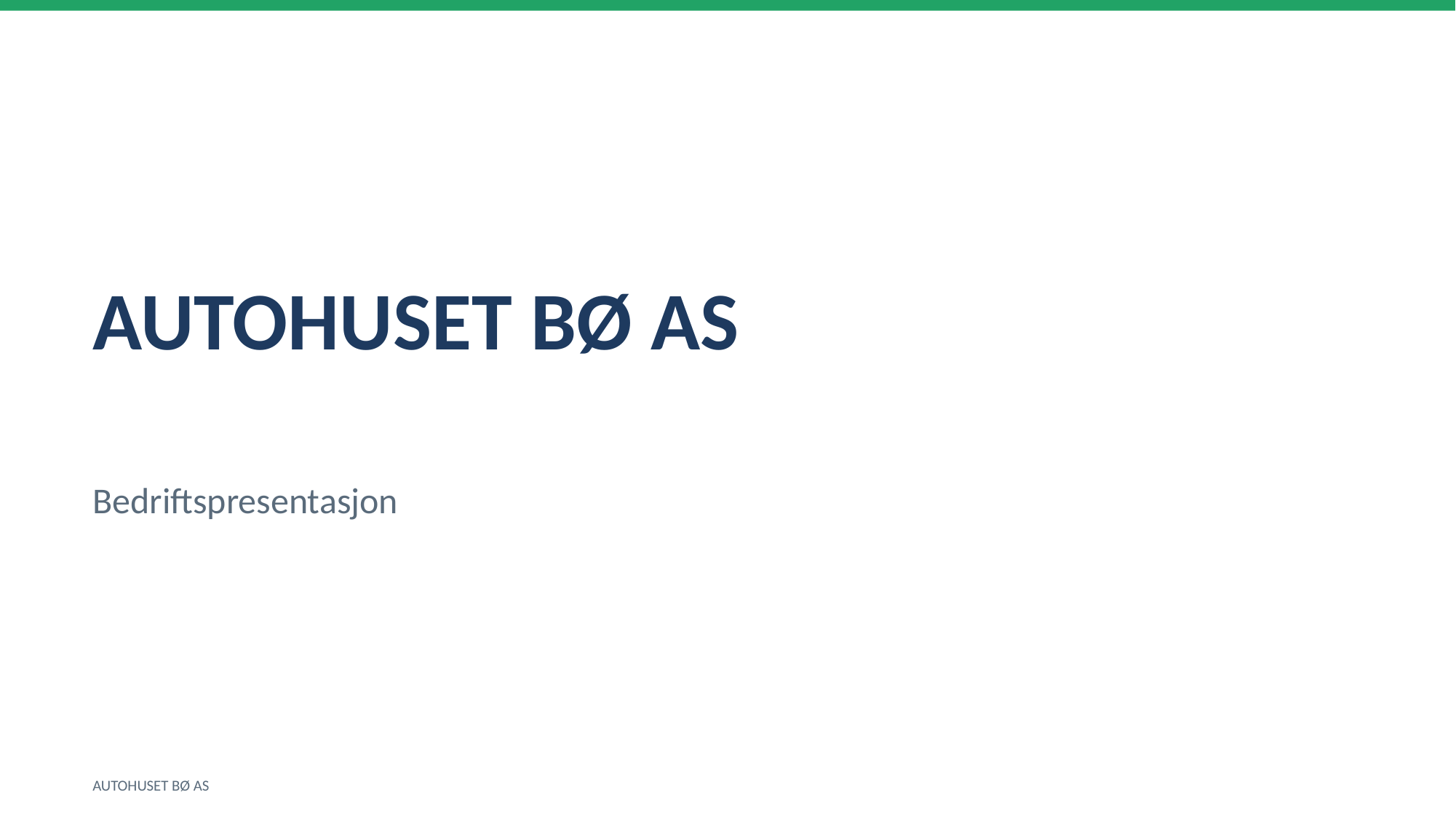

AUTOHUSET BØ AS
Bedriftspresentasjon
AUTOHUSET BØ AS